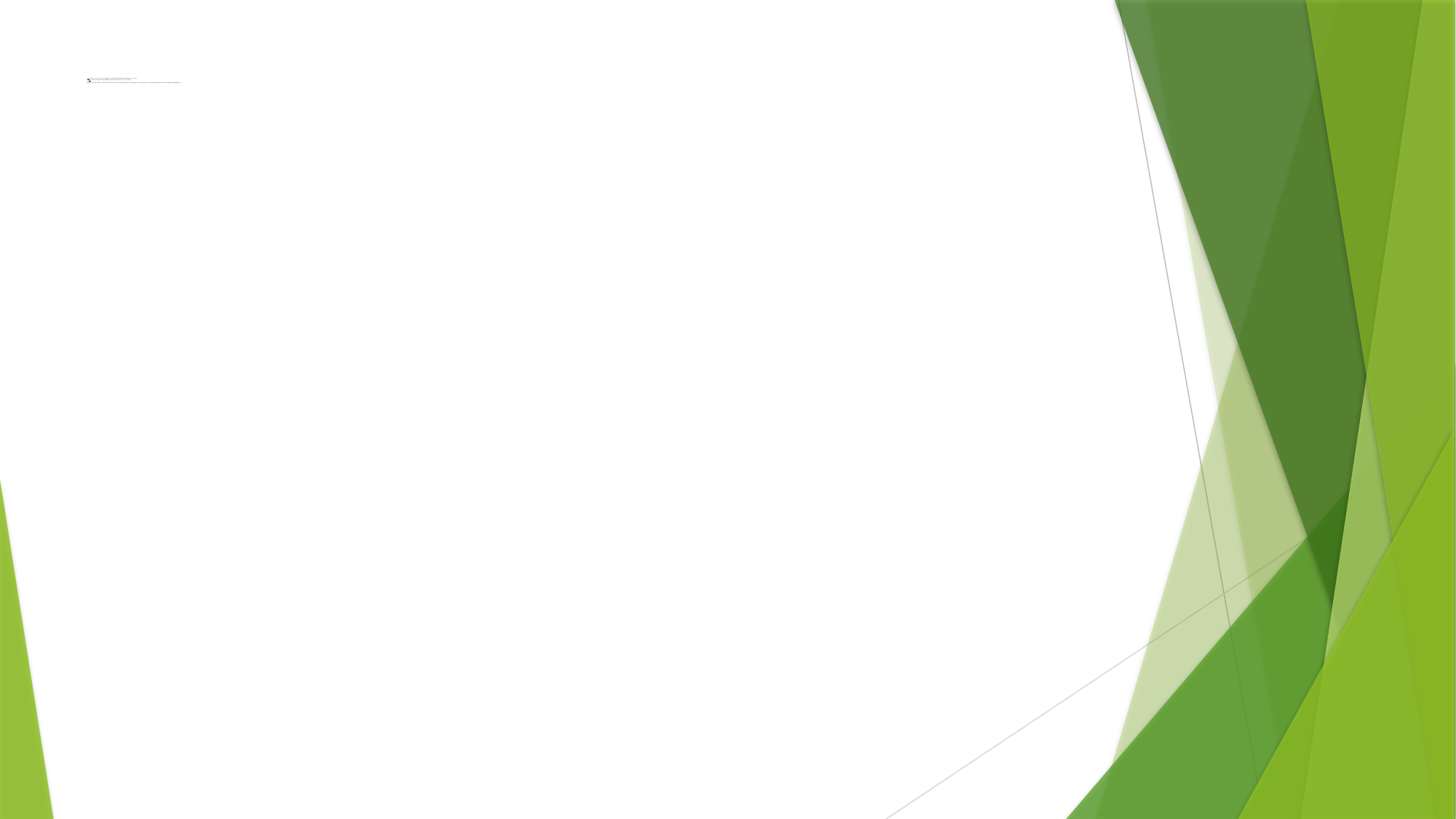

# - ako knjižnica ne dostavi podatke potrebne 	za obavljanje stručnog nadzora (čl. 20. st. 	1., čl.47.), - 	ako se utvrdi da knjižnica nije poduzela 	mjere za zaštitu knjižnične građe (čl.45.). Odgovorna osoba u knjižnici , odnosno pravnoj osobi u čijem se sastavu knjižnica nalazi kaznit će se za prekršaj iz st.1. ovog članka novčanom kaznom od 500,00 do 10.000,00 kuna.